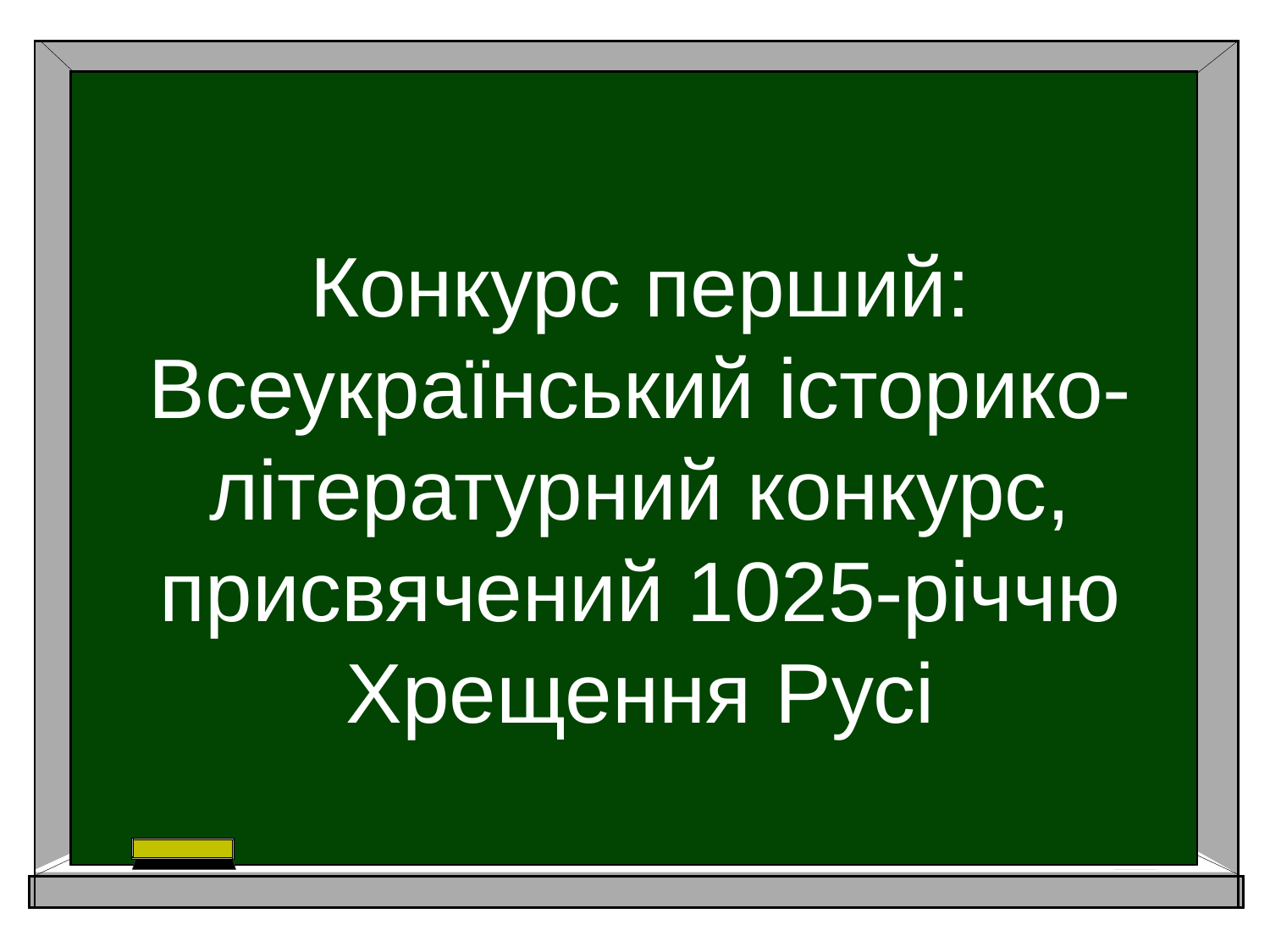

# Конкурс перший: Всеукраїнський історико-літературний конкурс, присвячений 1025-річчю Хрещення Русі